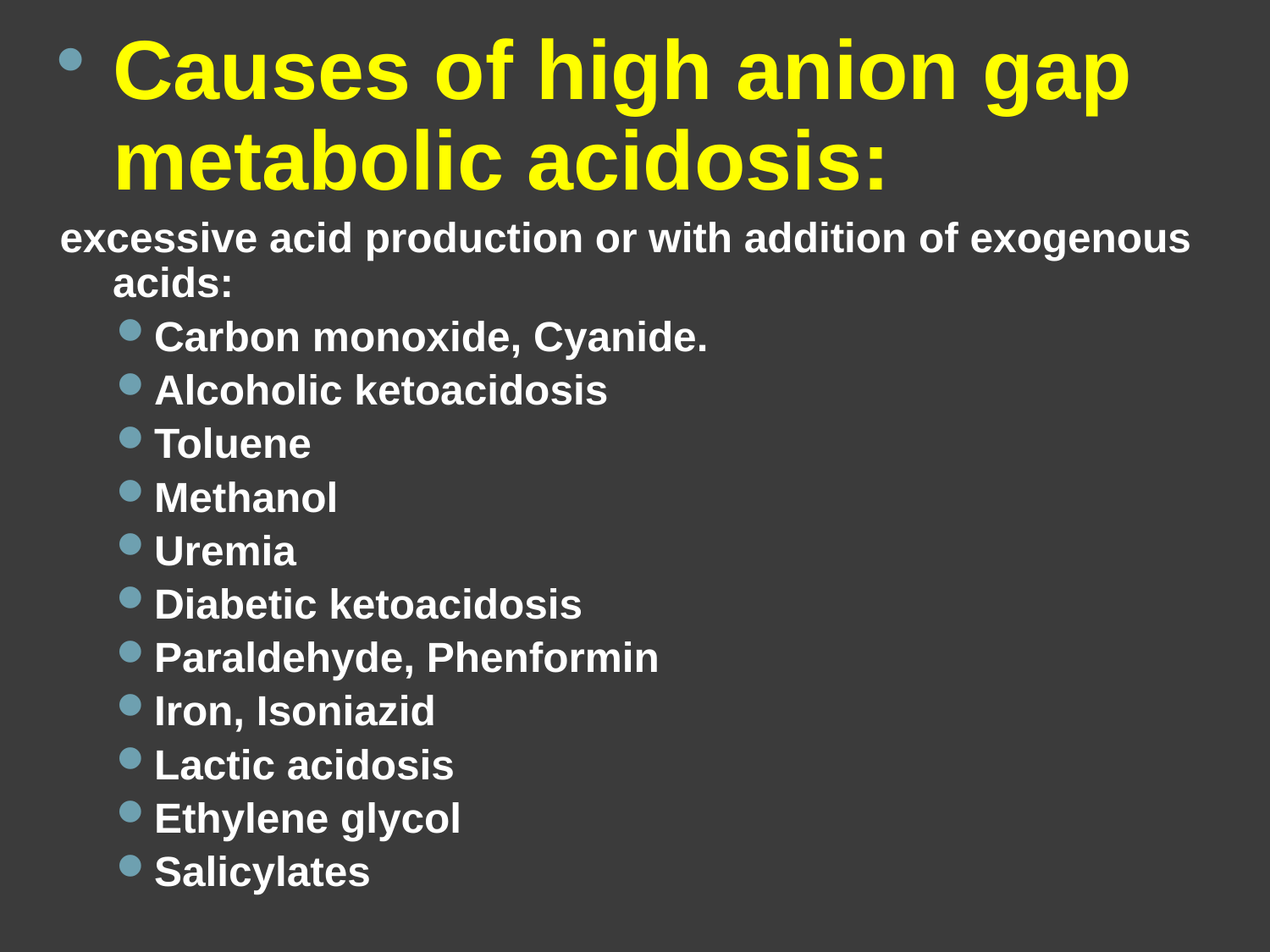

Causes of high anion gap metabolic acidosis:
excessive acid production or with addition of exogenous acids:
Carbon monoxide, Cyanide.
Alcoholic ketoacidosis
Toluene
Methanol
Uremia
Diabetic ketoacidosis
Paraldehyde, Phenformin
Iron, Isoniazid
Lactic acidosis
Ethylene glycol
Salicylates